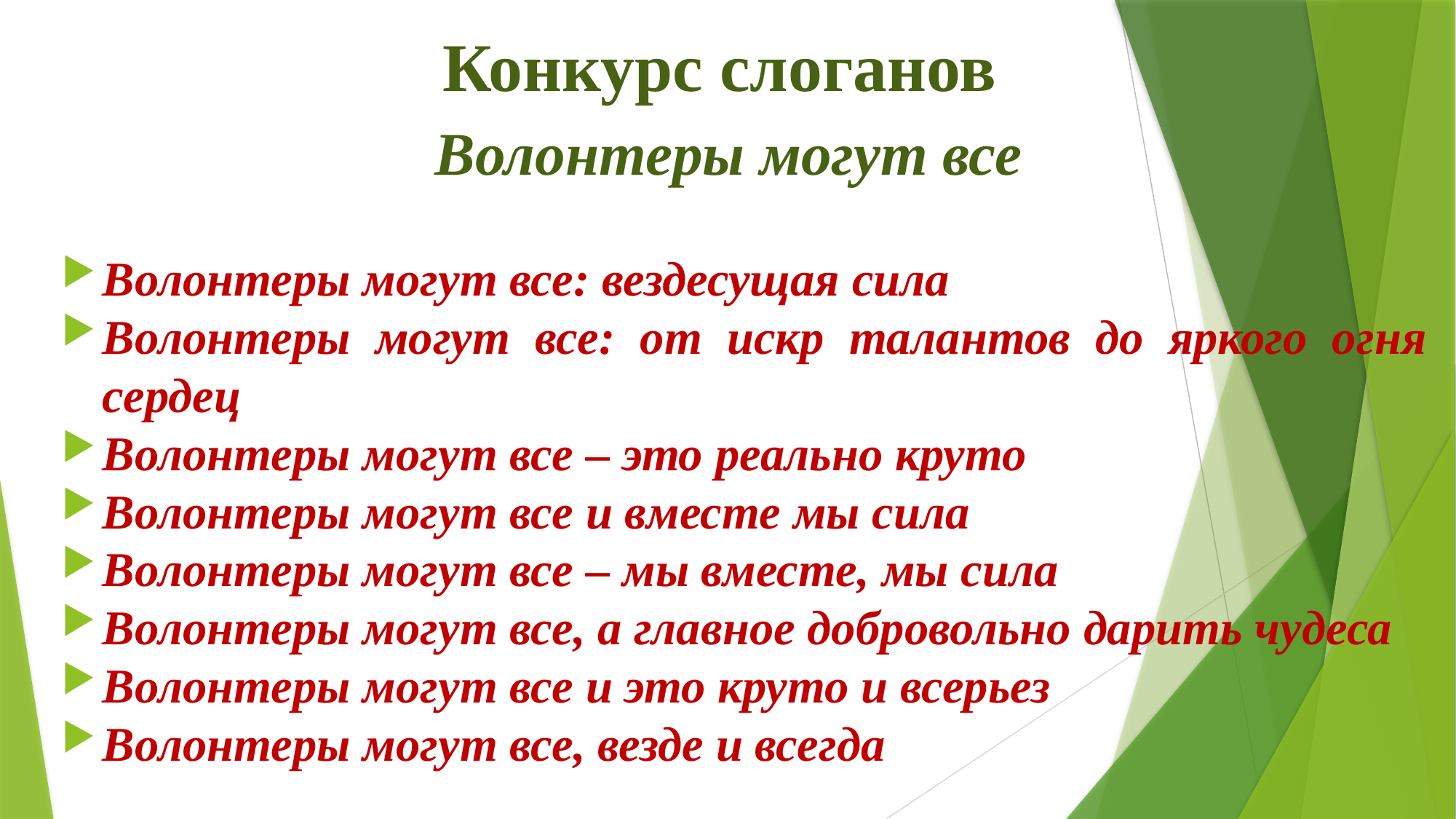

# Конкурс слоганов
Волонтеры могут все

Волонтеры могут все: вездесущая сила
Волонтеры могут все: от искр талантов до яркого огня сердец
Волонтеры могут все – это реально круто
Волонтеры могут все и вместе мы сила
Волонтеры могут все – мы вместе, мы сила
Волонтеры могут все, а главное добровольно дарить чудеса
Волонтеры могут все и это круто и всерьез
Волонтеры могут все, везде и всегда